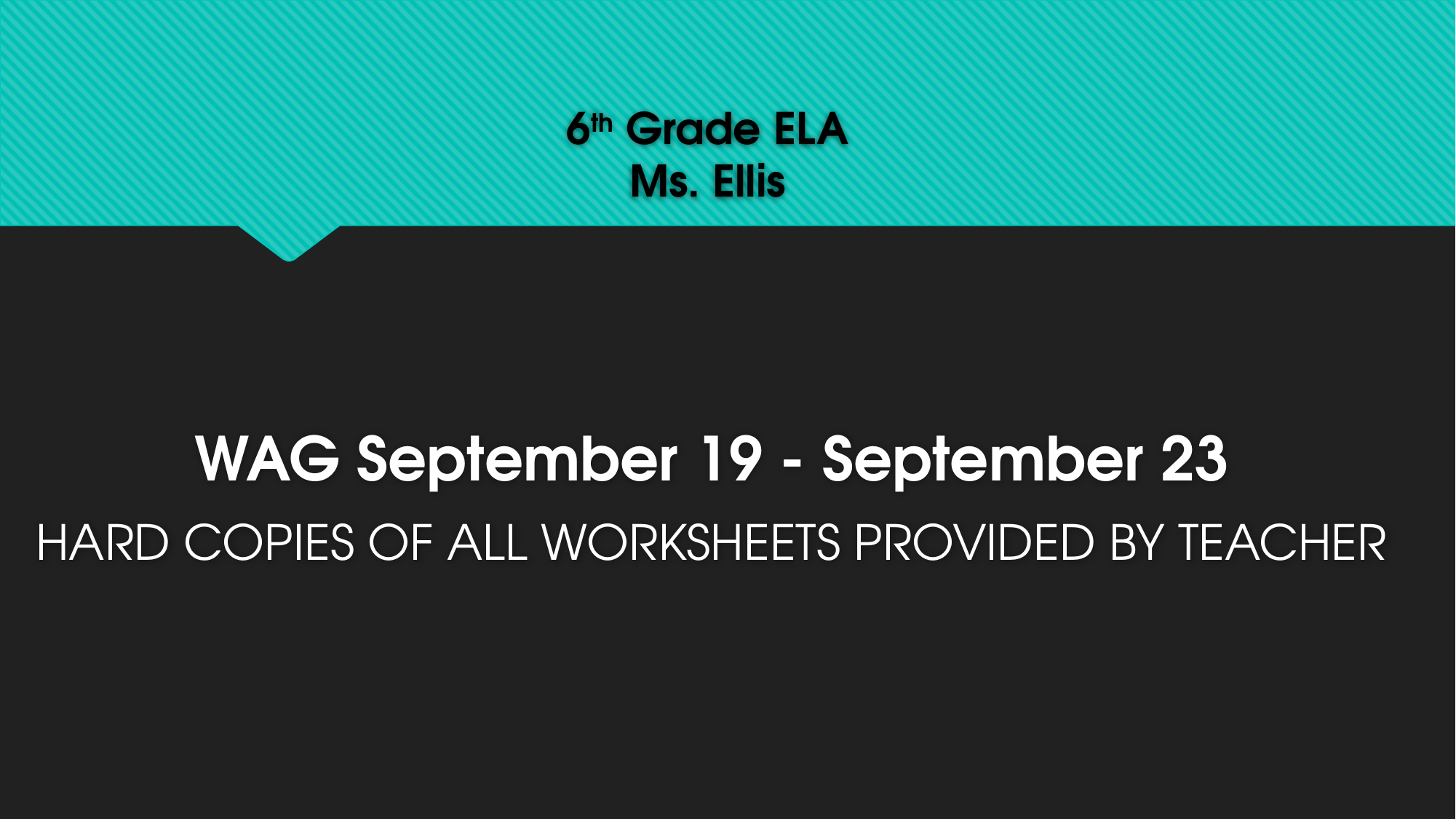

# 6th Grade ELA Ms. Ellis
WAG September 19 - September 23
HARD COPIES OF ALL WORKSHEETS PROVIDED BY TEACHER